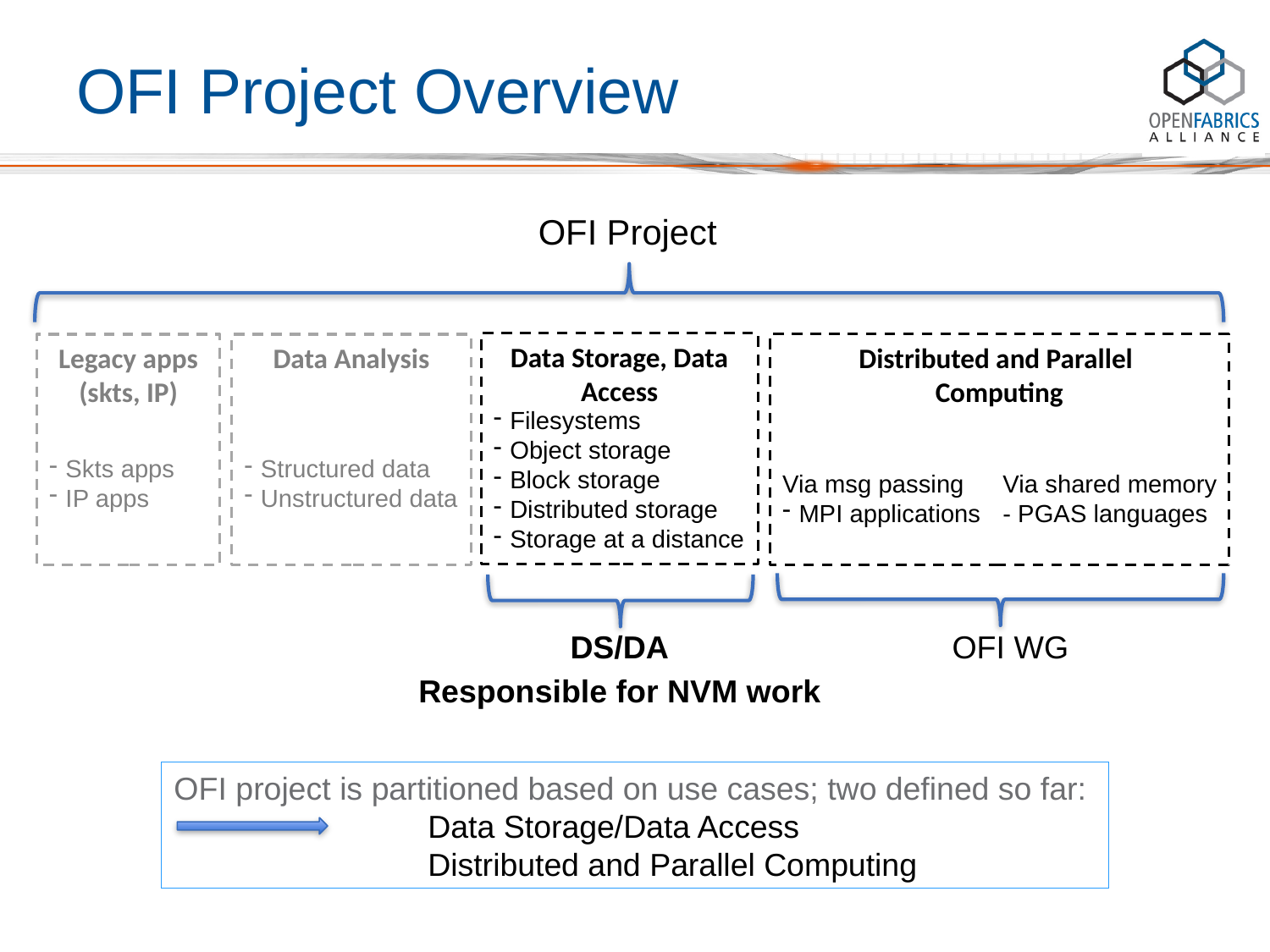

# OFI Project Overview
OFI Project
Data Storage, Data Access
Distributed and Parallel
Computing
Legacy apps (skts, IP)
Data Analysis

Filesystems
Object storage
Block storage
Distributed storage
Storage at a distance
Skts apps
IP apps
Structured data
Unstructured data

Via msg passing
MPI applications
Via shared memory
- PGAS languages

OFI WG
DS/DA
Responsible for NVM work

OFI project is partitioned based on use cases; two defined so far:
Data Storage/Data Access
Distributed and Parallel Computing

9